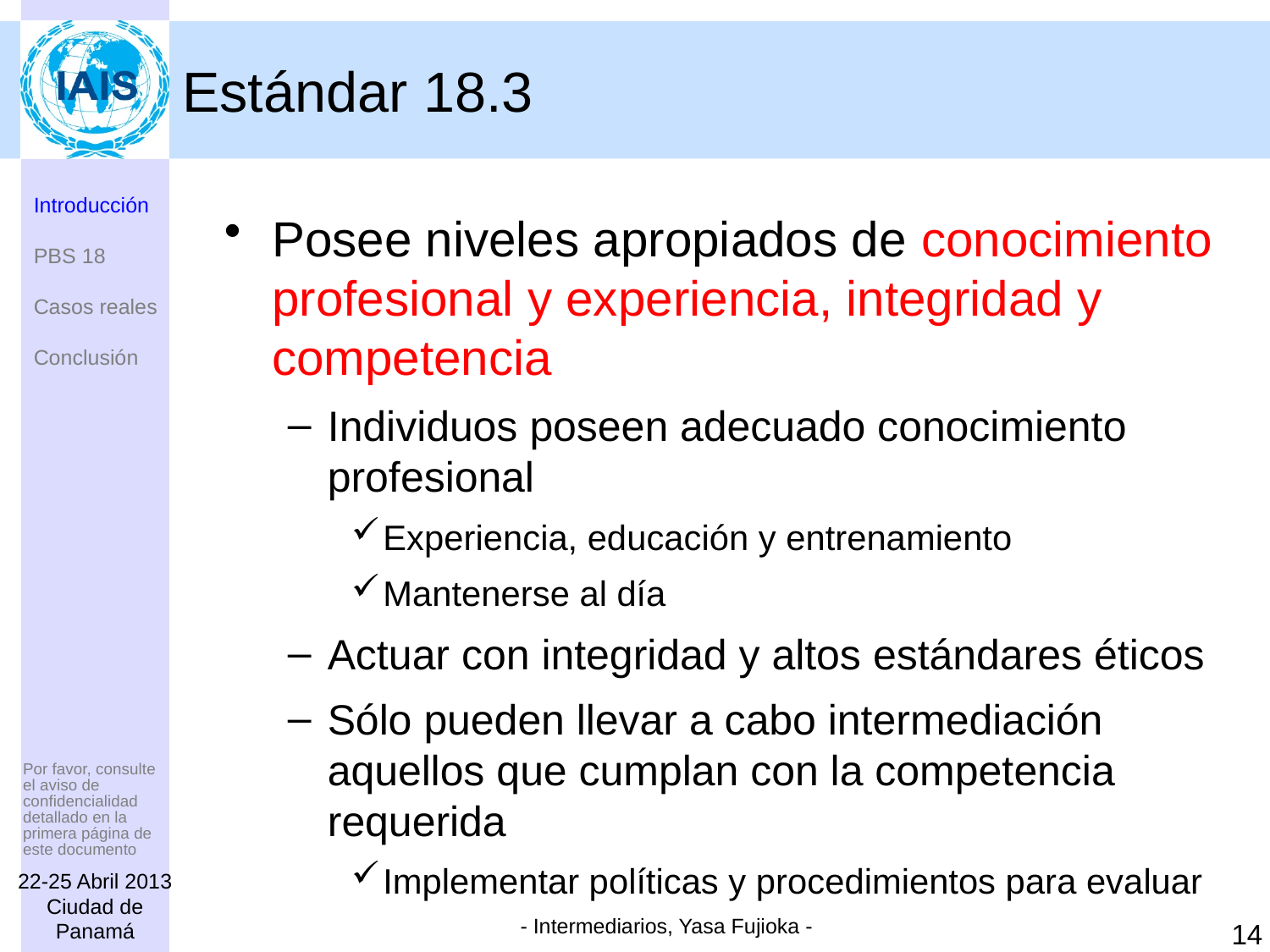

# Estándar 18.3
Introducción
PBS 18
Casos reales
Conclusión
Posee niveles apropiados de conocimiento profesional y experiencia, integridad y competencia
Individuos poseen adecuado conocimiento profesional
Experiencia, educación y entrenamiento
Mantenerse al día
Actuar con integridad y altos estándares éticos
Sólo pueden llevar a cabo intermediación aquellos que cumplan con la competencia requerida
Implementar políticas y procedimientos para evaluar